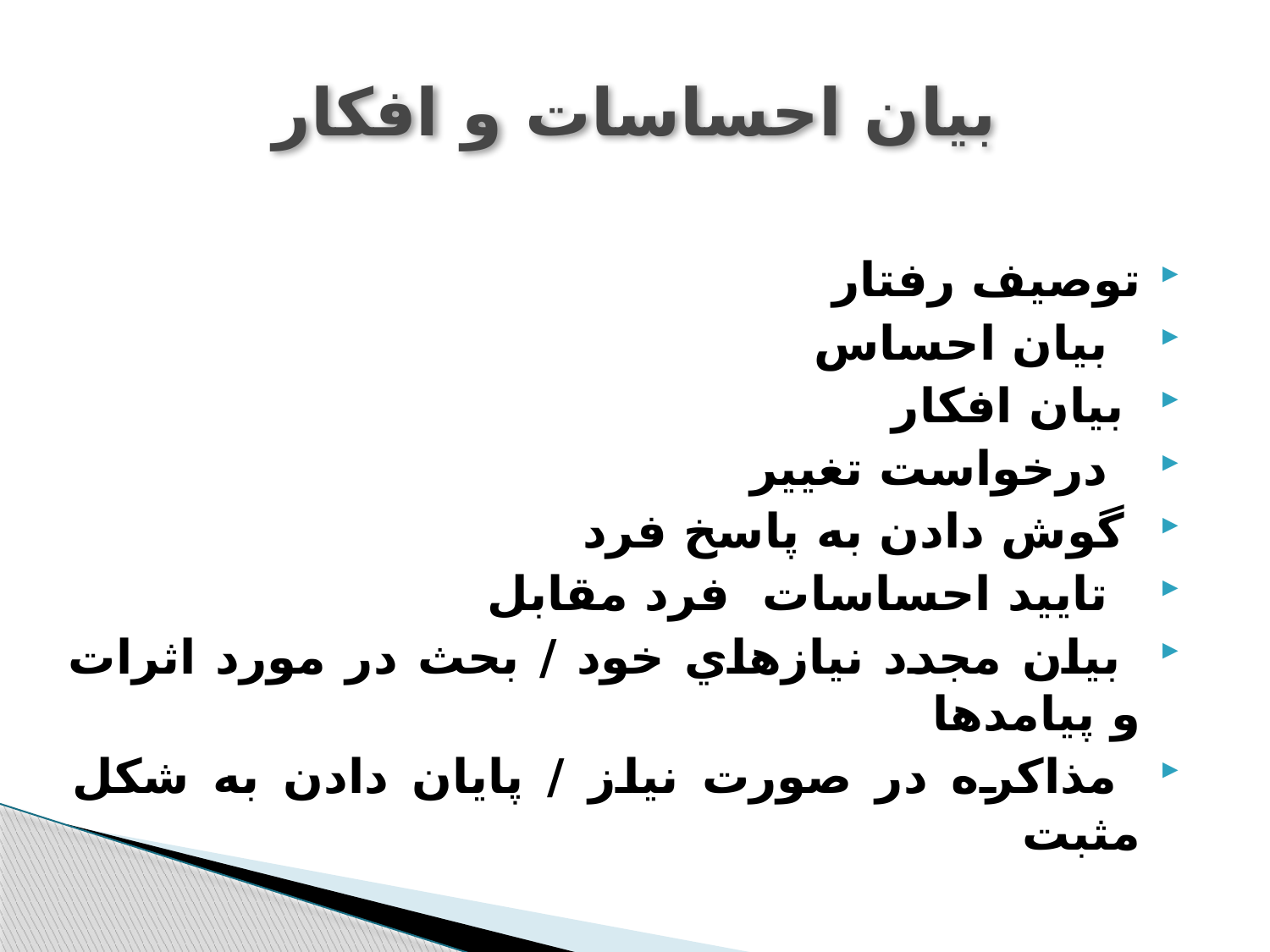

# ﺑﯿﺎن اﺣﺴﺎﺳﺎت و اﻓﮑﺎر
ﺗﻮﺻﯿﻒ رﻓﺘﺎر
  ﺑﯿﺎن اﺣﺴﺎس
 ﺑﯿﺎن اﻓﮑﺎر
  درﺧﻮاﺳﺖ ﺗﻐﯿﯿﺮ
 ﮔﻮش دادن ﺑﻪ ﭘﺎﺳﺦ ﻓﺮد
  ﺗﺎﯾﯿﺪ اﺣﺴﺎﺳﺎت  ﻓﺮد ﻣﻘﺎﺑﻞ
 ﺑﯿﺎن ﻣﺠﺪد ﻧﯿﺎزﻫﺎي ﺧﻮد / ﺑﺤﺚ در ﻣﻮرد اﺛﺮات و ﭘﯿﺎﻣﺪﻫﺎ
 ﻣﺬاﮐﺮه در ﺻﻮرت ﻧﯿﺎز / ﭘﺎﯾﺎن دادن ﺑﻪ ﺷﮑﻞ ﻣﺜﺒﺖ